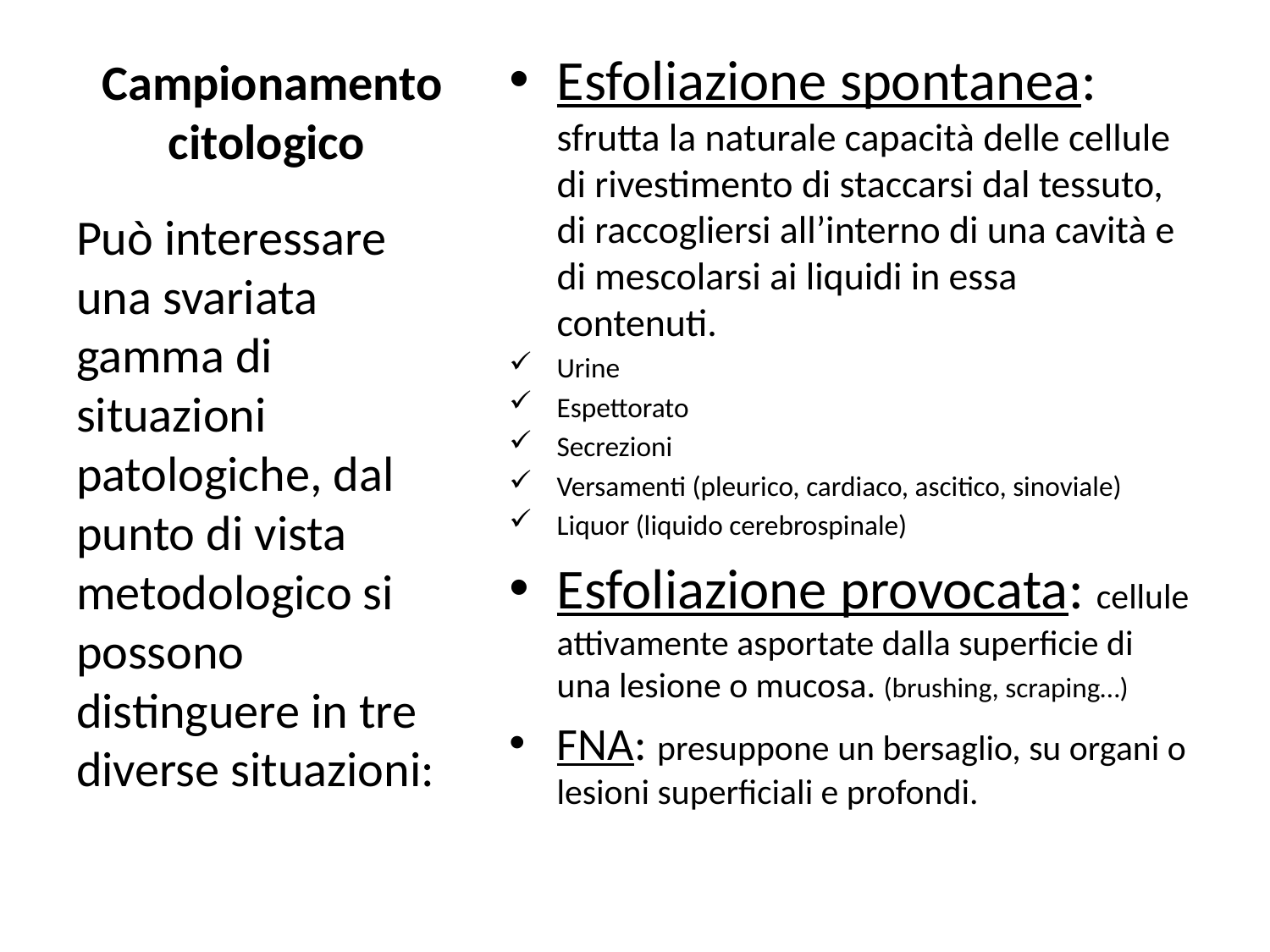

# Campionamento citologico
Esfoliazione spontanea: sfrutta la naturale capacità delle cellule di rivestimento di staccarsi dal tessuto, di raccogliersi all’interno di una cavità e di mescolarsi ai liquidi in essa contenuti.
Urine
Espettorato
Secrezioni
Versamenti (pleurico, cardiaco, ascitico, sinoviale)
Liquor (liquido cerebrospinale)
Esfoliazione provocata: cellule attivamente asportate dalla superficie di una lesione o mucosa. (brushing, scraping…)
FNA: presuppone un bersaglio, su organi o lesioni superficiali e profondi.

Può interessare una svariata gamma di situazioni patologiche, dal punto di vista metodologico si possono distinguere in tre diverse situazioni: